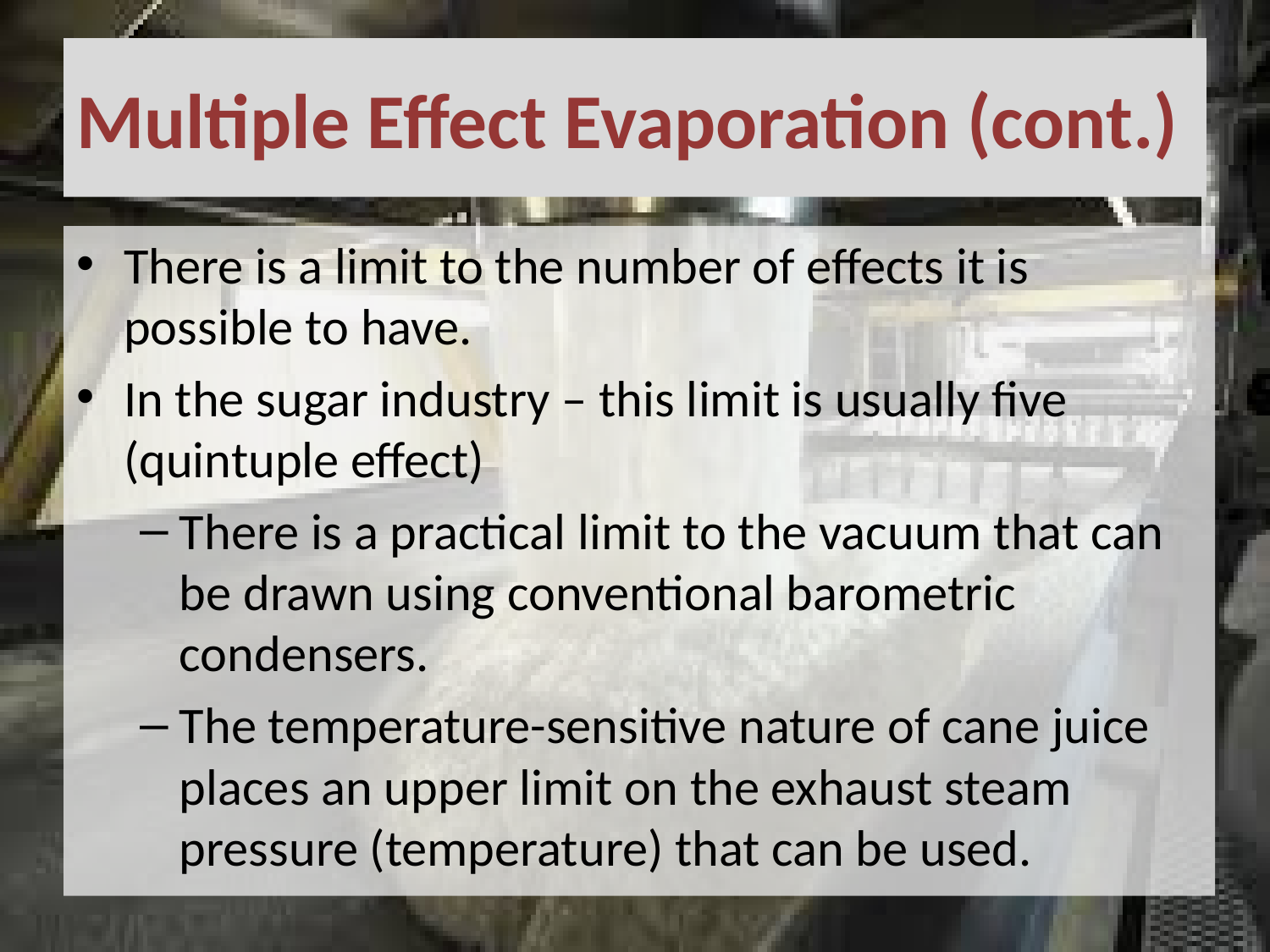

# Multiple Effect Evaporation (cont.)
There is a limit to the number of effects it is possible to have.
In the sugar industry – this limit is usually five (quintuple effect)
There is a practical limit to the vacuum that can be drawn using conventional barometric condensers.
The temperature-sensitive nature of cane juice places an upper limit on the exhaust steam pressure (temperature) that can be used.